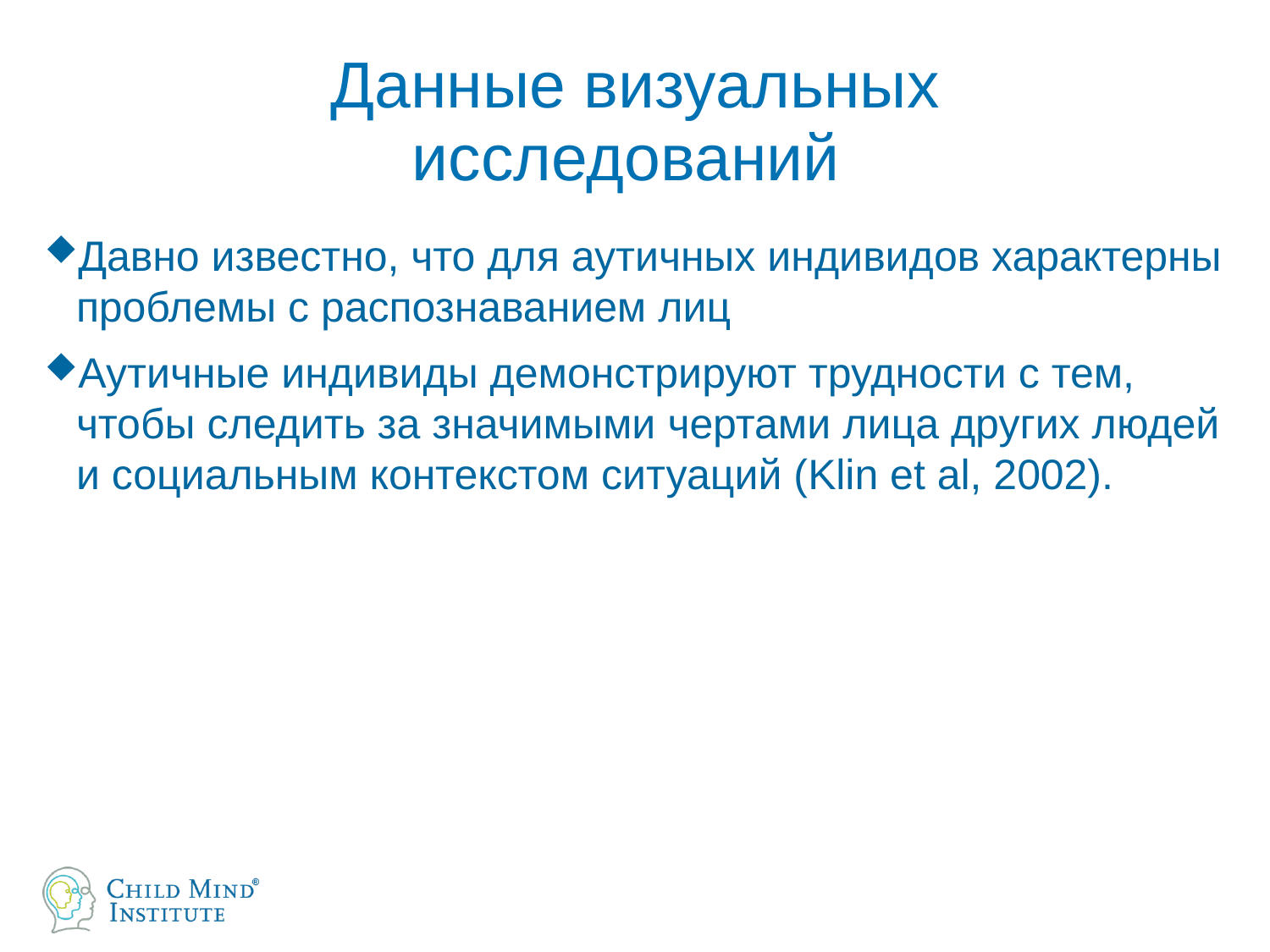

# Данные визуальных исследований
Давно известно, что для аутичных индивидов характерны проблемы с распознаванием лиц
Аутичные индивиды демонстрируют трудности с тем, чтобы следить за значимыми чертами лица других людей и социальным контекстом ситуаций (Klin et al, 2002).